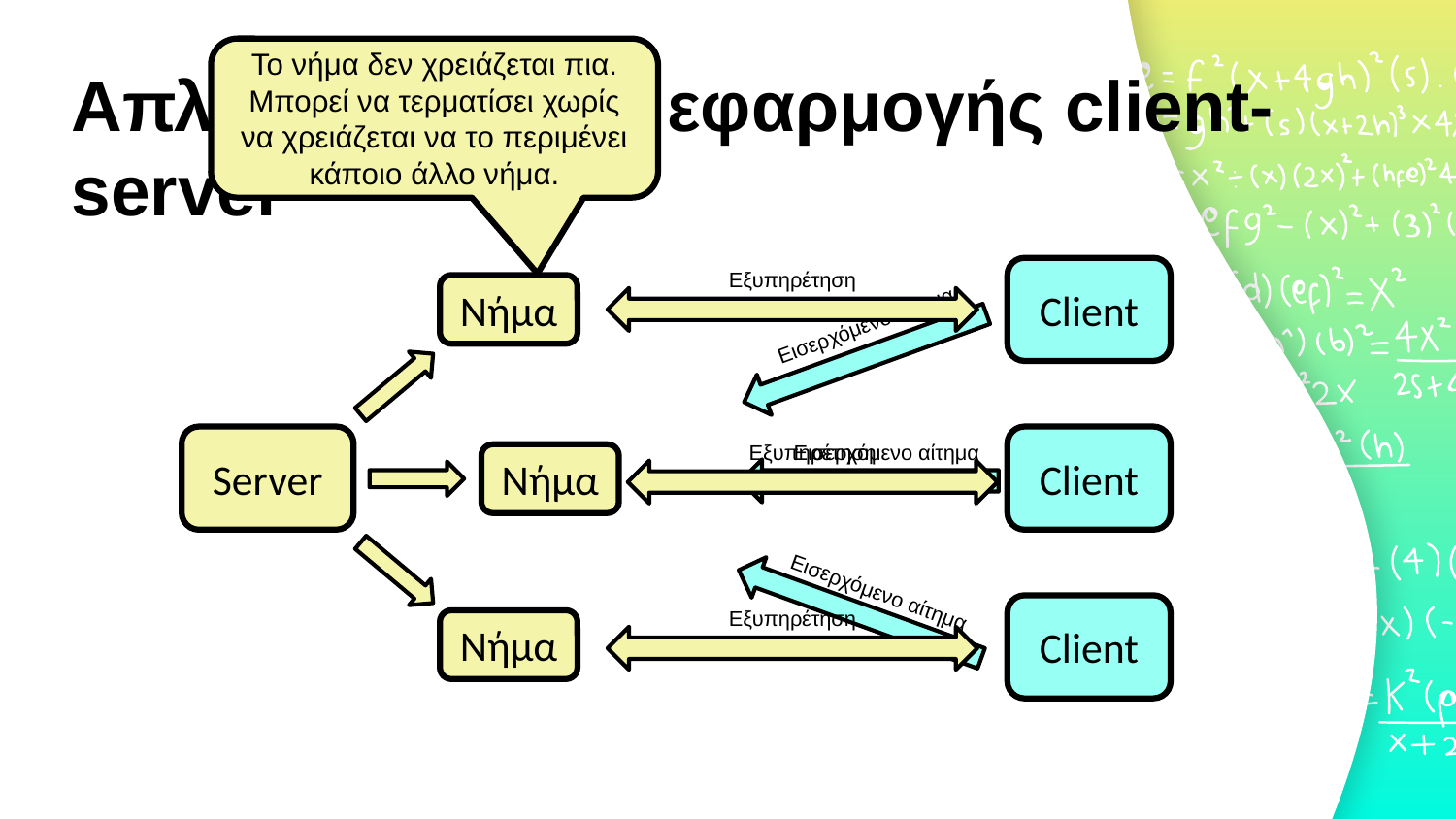

Το νήμα δεν χρειάζεται πια. Μπορεί να τερματίσει χωρίς να χρειάζεται να το περιμένει κάποιο άλλο νήμα.
# Απλή υλοποίηση εφαρμογής client-server
Εξυπηρέτηση

Client
Νήμα

Εισερχόμενο αίτημα

Server
Client
Εξυπηρέτηση

Εισερχόμενο αίτημα

Νήμα

Νήμα
Εισερχόμενο αίτημα

Client
Εξυπηρέτηση